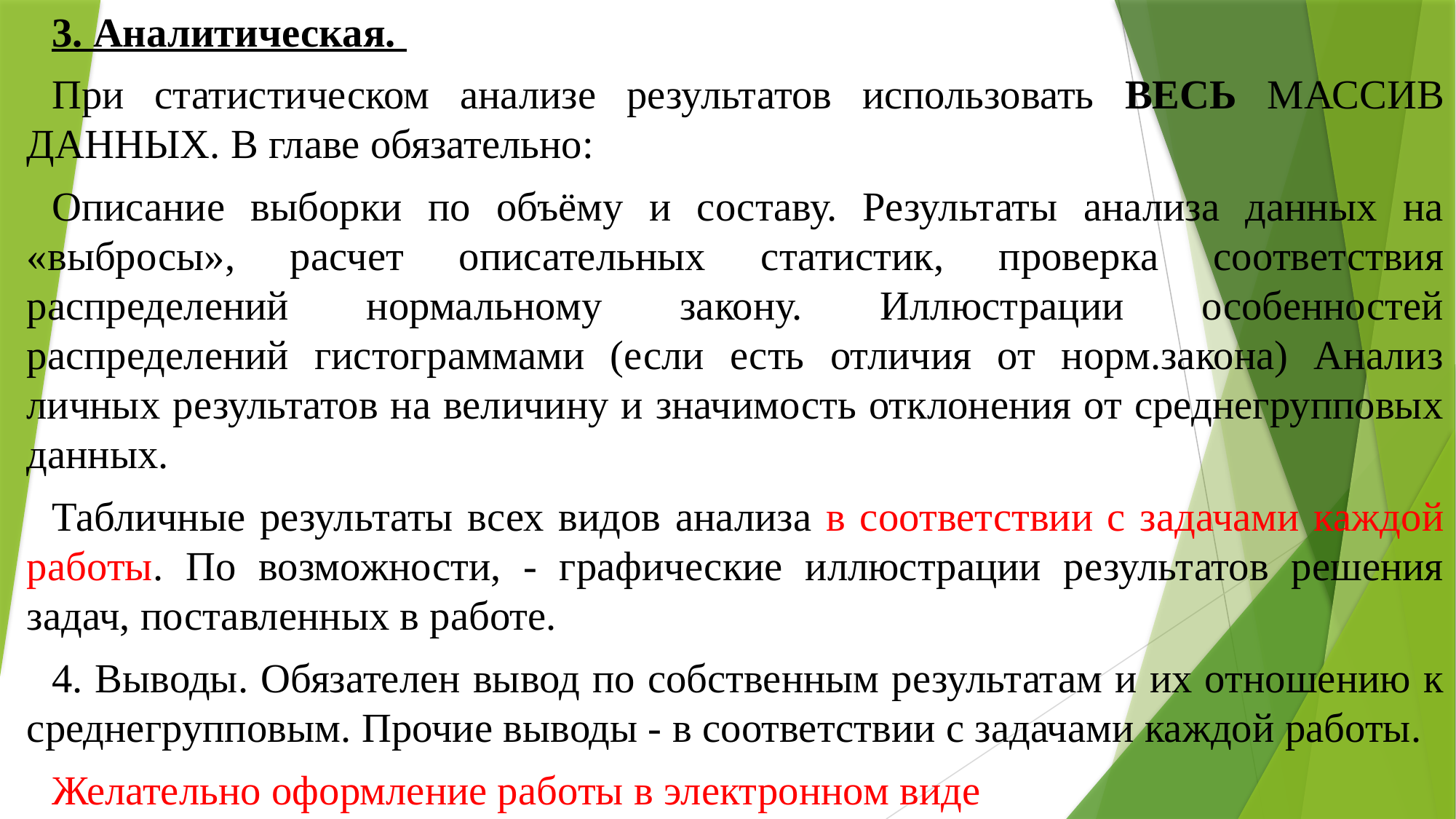

3. Аналитическая.
При статистическом анализе результатов использовать ВЕСЬ МАССИВ данных. В главе обязательно:
Описание выборки по объёму и составу. Результаты анализа данных на «выбросы», расчет описательных статистик, проверка соответствия распределений нормальному закону. Иллюстрации особенностей распределений гистограммами (если есть отличия от норм.закона) Анализ личных результатов на величину и значимость отклонения от среднегрупповых данных.
Табличные результаты всех видов анализа в соответствии с задачами каждой работы. По возможности, - графические иллюстрации результатов решения задач, поставленных в работе.
4. Выводы. Обязателен вывод по собственным результатам и их отношению к среднегрупповым. Прочие выводы - в соответствии с задачами каждой работы.
Желательно оформление работы в электронном виде